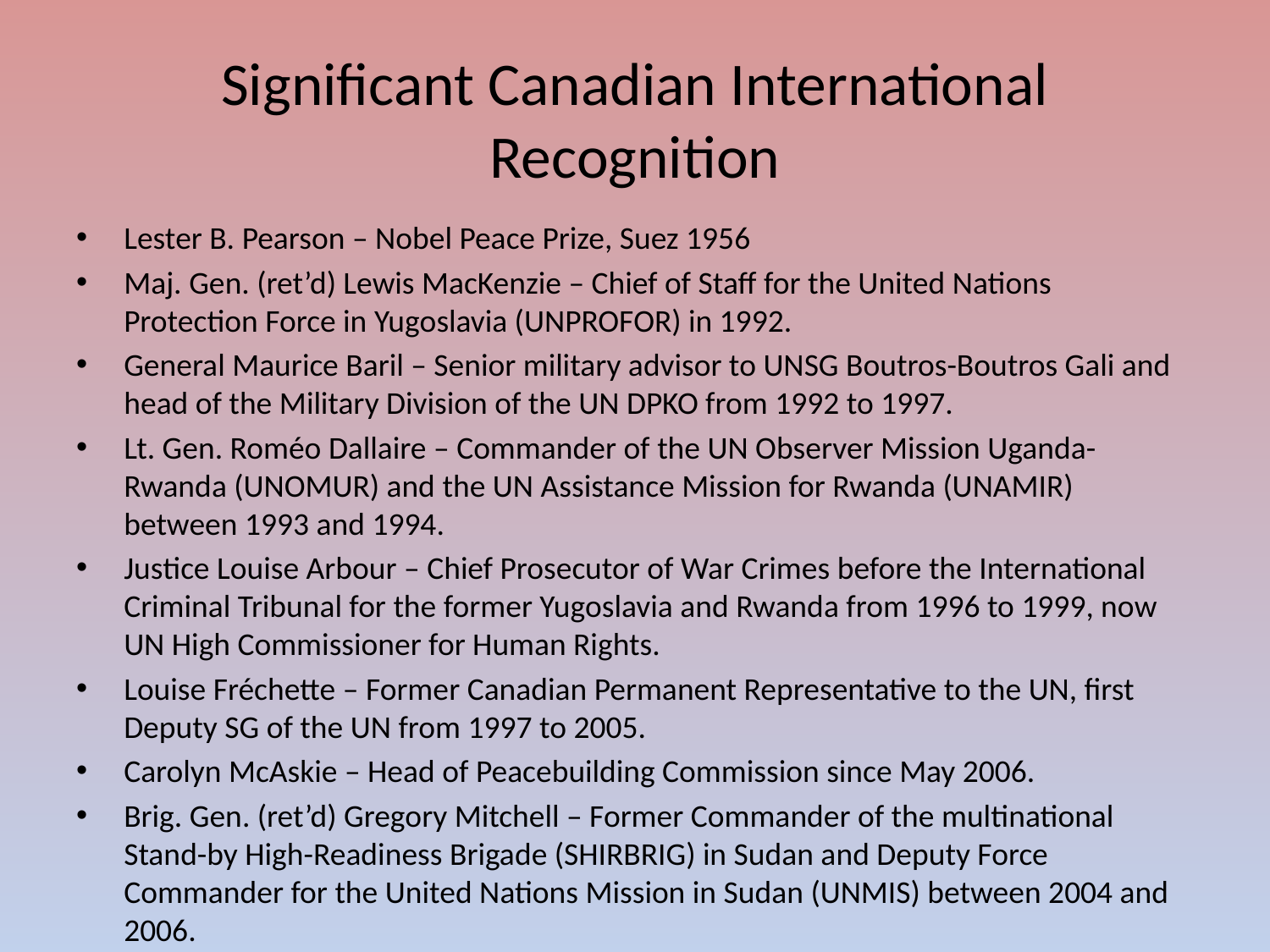

# Significant Canadian International Recognition
Lester B. Pearson – Nobel Peace Prize, Suez 1956
Maj. Gen. (ret’d) Lewis MacKenzie – Chief of Staff for the United Nations Protection Force in Yugoslavia (UNPROFOR) in 1992.
General Maurice Baril – Senior military advisor to UNSG Boutros-Boutros Gali and head of the Military Division of the UN DPKO from 1992 to 1997.
Lt. Gen. Roméo Dallaire – Commander of the UN Observer Mission Uganda-Rwanda (UNOMUR) and the UN Assistance Mission for Rwanda (UNAMIR) between 1993 and 1994.
Justice Louise Arbour – Chief Prosecutor of War Crimes before the International Criminal Tribunal for the former Yugoslavia and Rwanda from 1996 to 1999, now UN High Commissioner for Human Rights.
Louise Fréchette – Former Canadian Permanent Representative to the UN, first Deputy SG of the UN from 1997 to 2005.
Carolyn McAskie – Head of Peacebuilding Commission since May 2006.
Brig. Gen. (ret’d) Gregory Mitchell – Former Commander of the multinational Stand-by High-Readiness Brigade (SHIRBRIG) in Sudan and Deputy Force Commander for the United Nations Mission in Sudan (UNMIS) between 2004 and 2006.